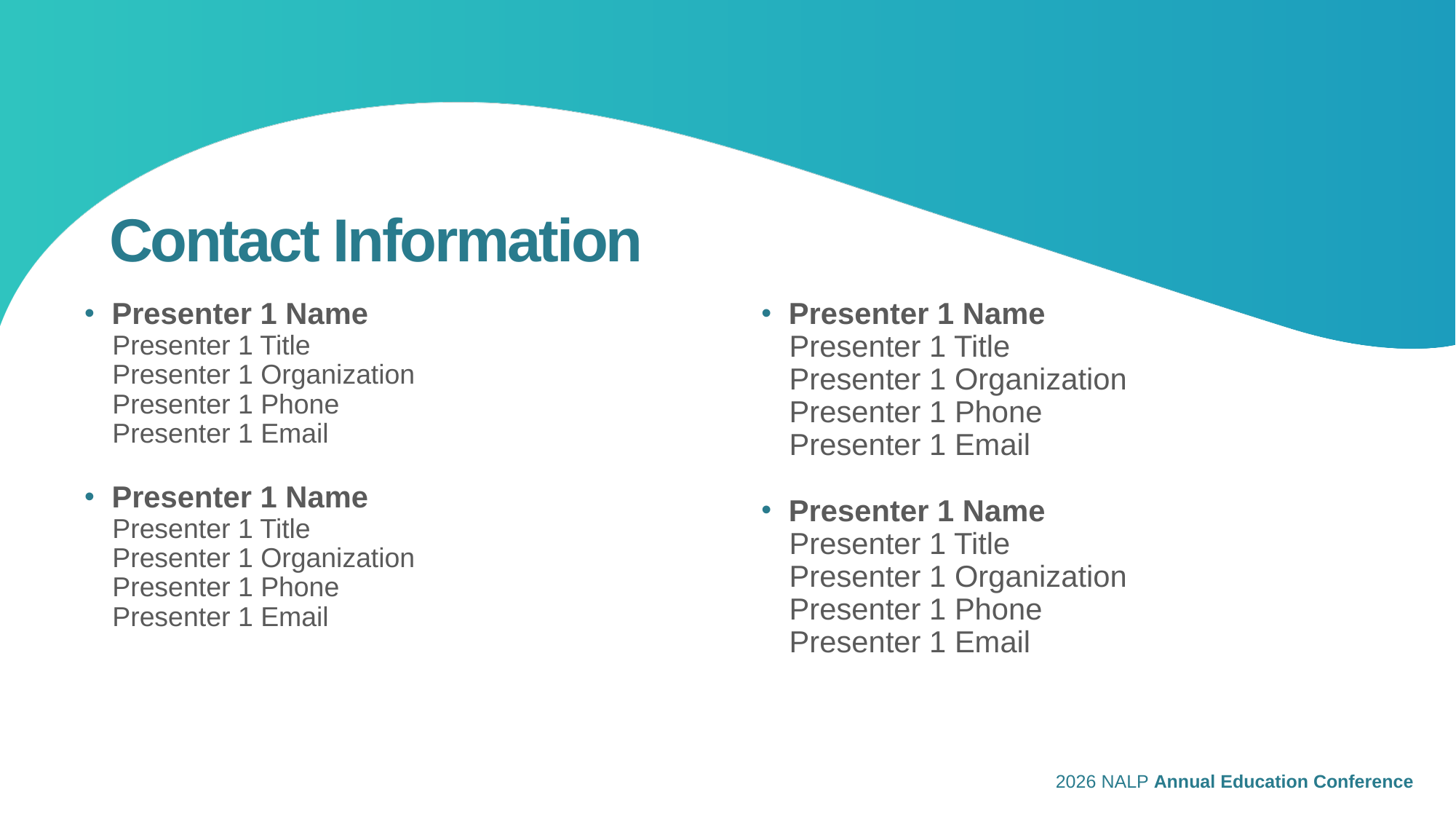

Contact Information
Presenter 1 Name
Presenter 1 Title
Presenter 1 Organization
Presenter 1 Phone
Presenter 1 Email

Presenter 1 Name
Presenter 1 Title
Presenter 1 Organization
Presenter 1 Phone
Presenter 1 Email

Presenter 1 Name
Presenter 1 Title
Presenter 1 Organization
Presenter 1 Phone
Presenter 1 Email

Presenter 1 Name
Presenter 1 Title
Presenter 1 Organization
Presenter 1 Phone
Presenter 1 Email

2026 NALP Annual Education Conference